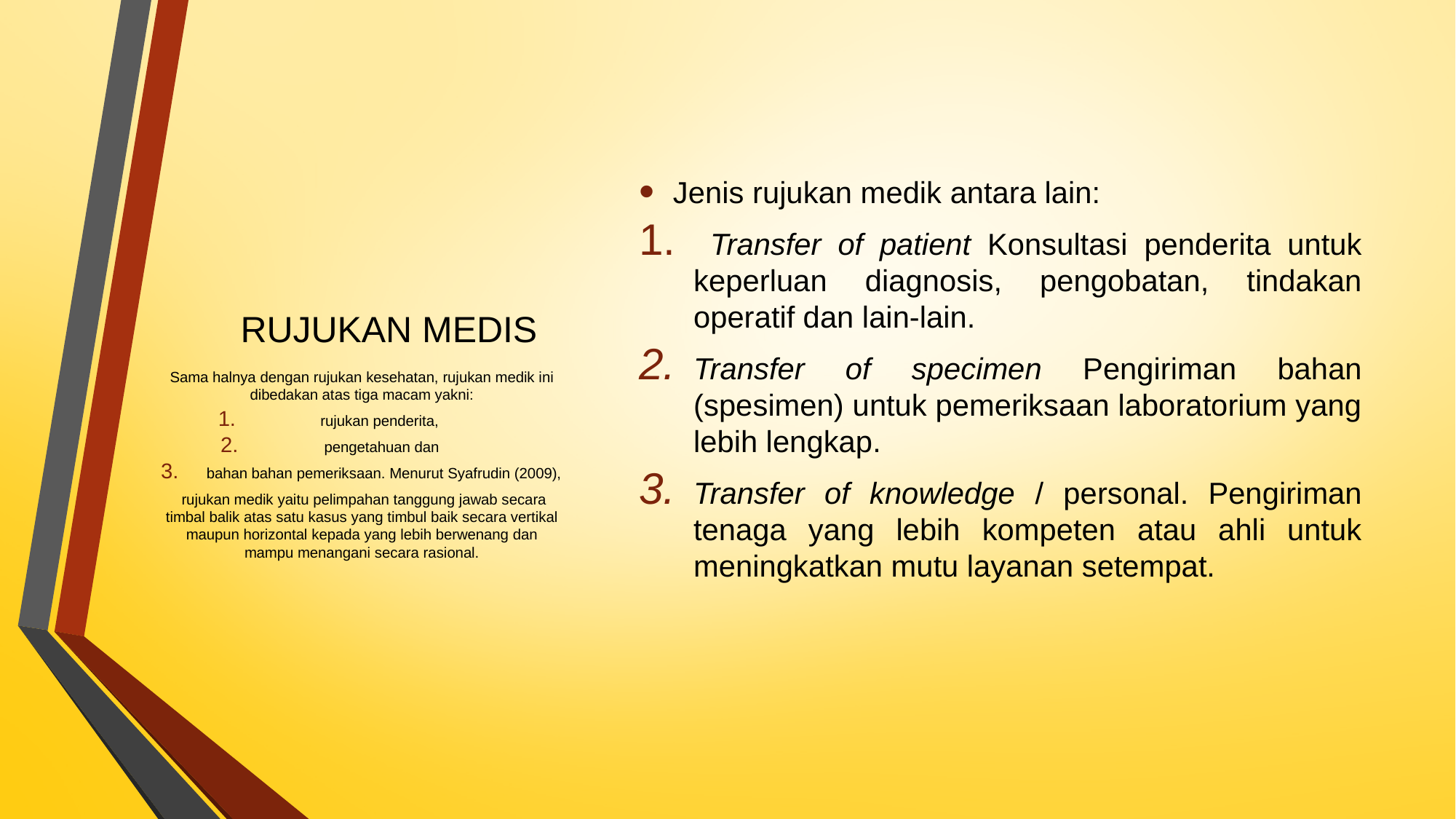

Jenis rujukan medik antara lain:
 Transfer of patient Konsultasi penderita untuk keperluan diagnosis, pengobatan, tindakan operatif dan lain-lain.
Transfer of specimen Pengiriman bahan (spesimen) untuk pemeriksaan laboratorium yang lebih lengkap.
Transfer of knowledge / personal. Pengiriman tenaga yang lebih kompeten atau ahli untuk meningkatkan mutu layanan setempat.
# RUJUKAN MEDIS
Sama halnya dengan rujukan kesehatan, rujukan medik ini dibedakan atas tiga macam yakni:
rujukan penderita,
pengetahuan dan
 bahan bahan pemeriksaan. Menurut Syafrudin (2009),
 rujukan medik yaitu pelimpahan tanggung jawab secara timbal balik atas satu kasus yang timbul baik secara vertikal maupun horizontal kepada yang lebih berwenang dan mampu menangani secara rasional.